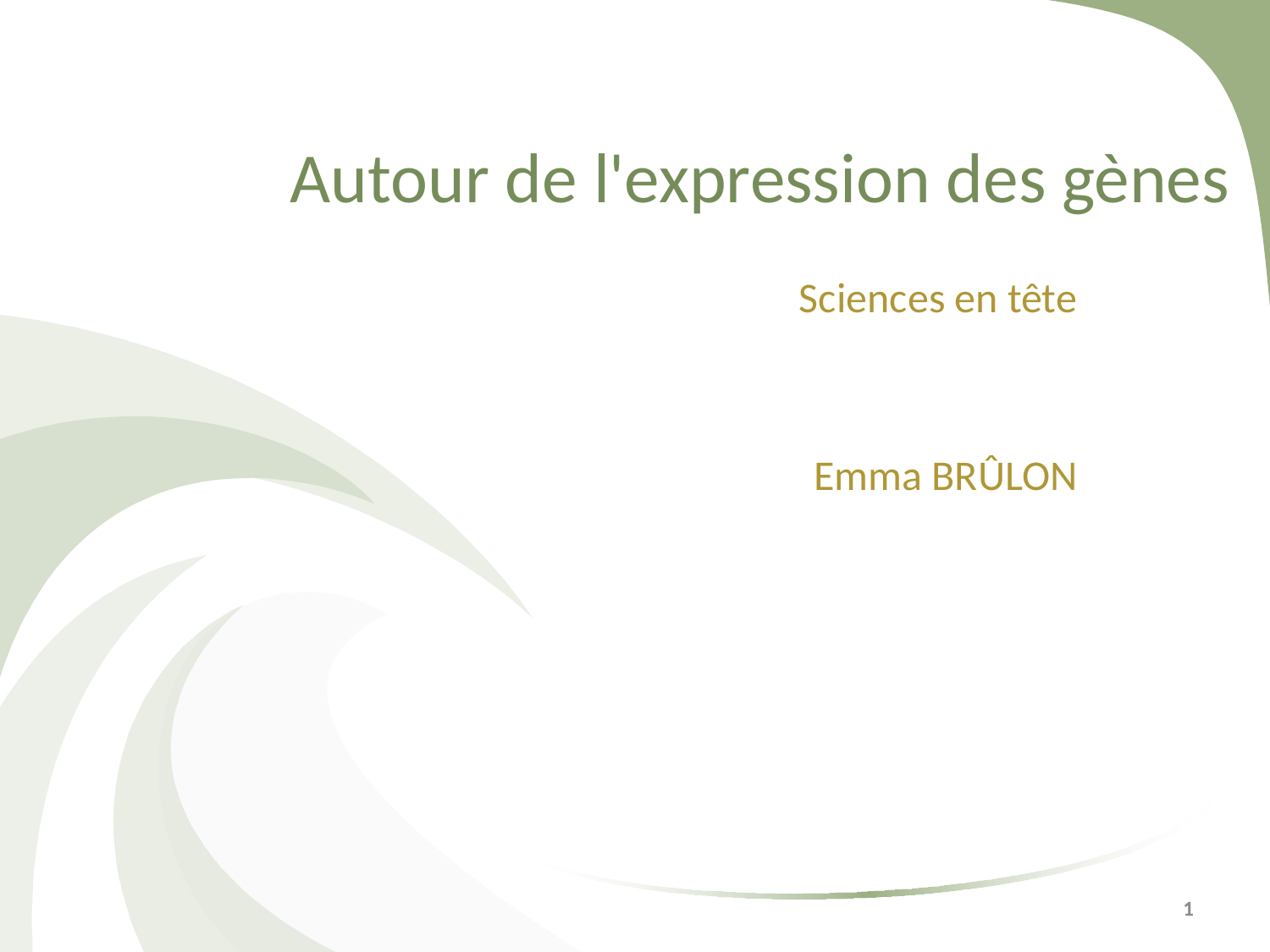

# Autour de l'expression des gènes
Sciences en tête

Emma BRÛLON
1